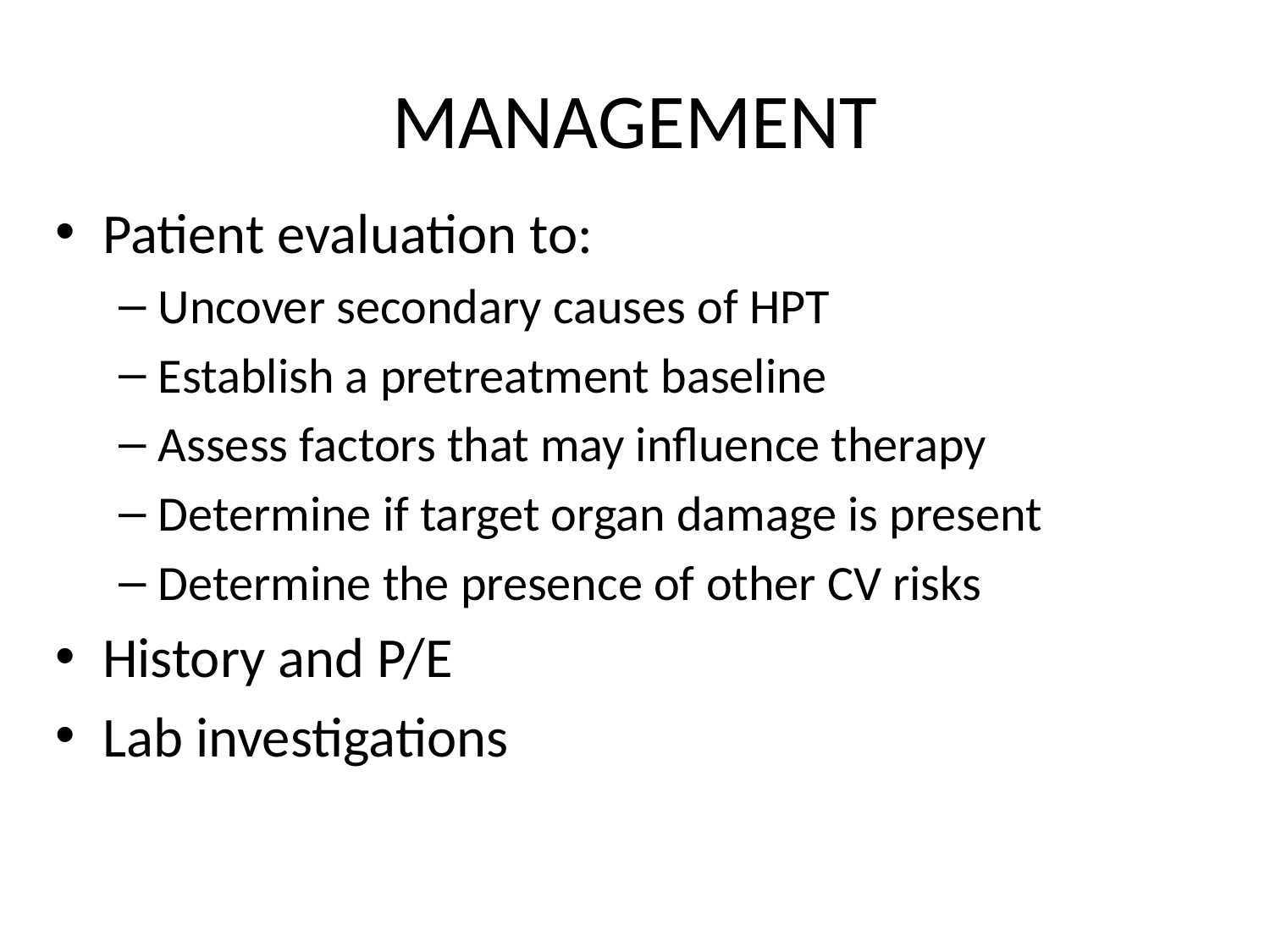

# MANAGEMENT
Patient evaluation to:
Uncover secondary causes of HPT
Establish a pretreatment baseline
Assess factors that may influence therapy
Determine if target organ damage is present
Determine the presence of other CV risks
History and P/E
Lab investigations